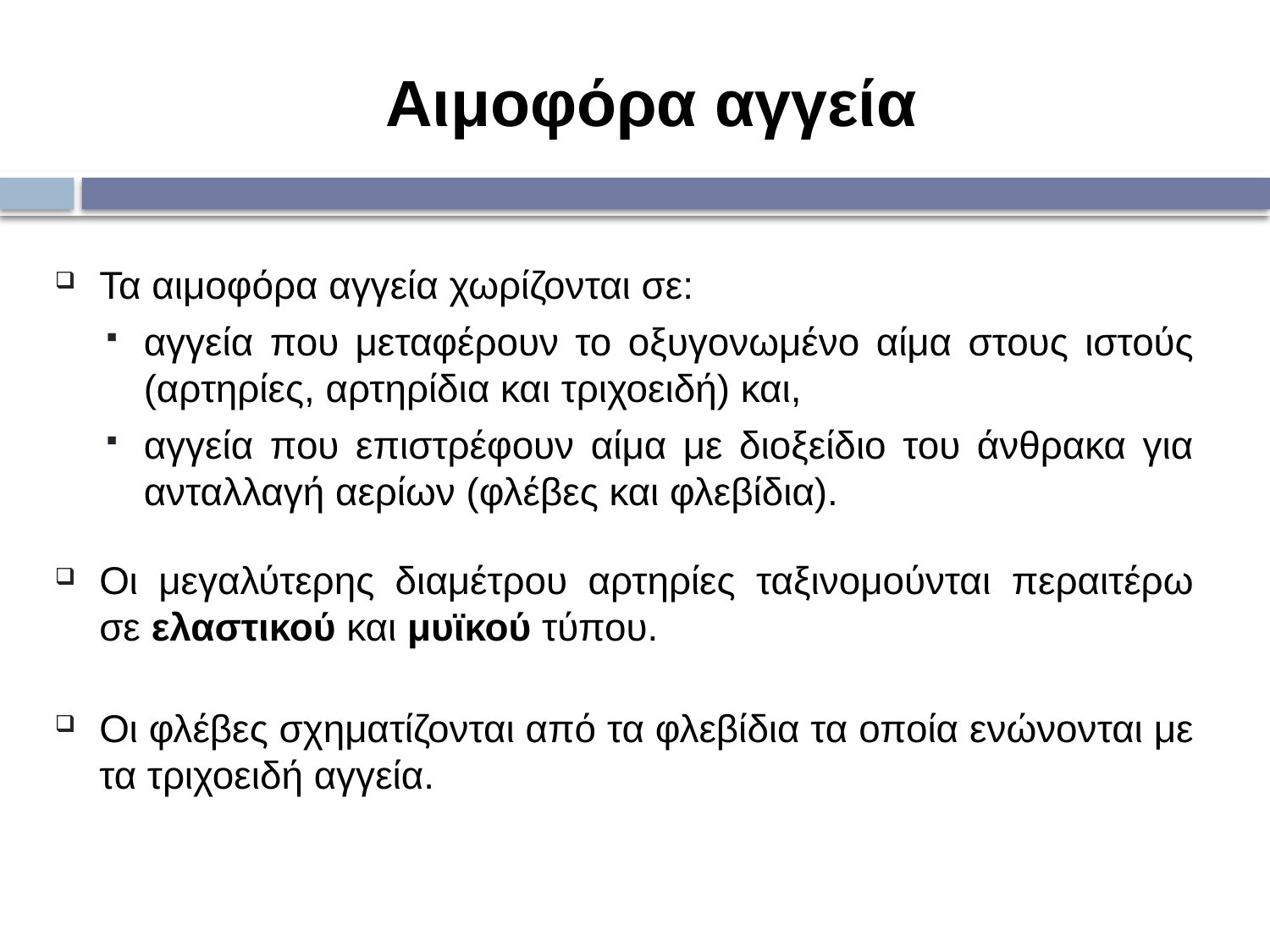

# Αιμοφόρα αγγεία
Τα αιμοφόρα αγγεία χωρίζονται σε:
αγγεία που μεταφέρουν το οξυγονωμένο αίμα στους ιστούς (αρτηρίες, αρτηρίδια και τριχοειδή) και,
αγγεία που επιστρέφουν αίμα με διοξείδιο του άνθρακα για ανταλλαγή αερίων (φλέβες και φλεβίδια).
Οι μεγαλύτερης διαμέτρου αρτηρίες ταξινομούνται περαιτέρω σε ελαστικού και μυϊκού τύπου.
Οι φλέβες σχηματίζονται από τα φλεβίδια τα οποία ενώνονται με τα τριχοειδή αγγεία.